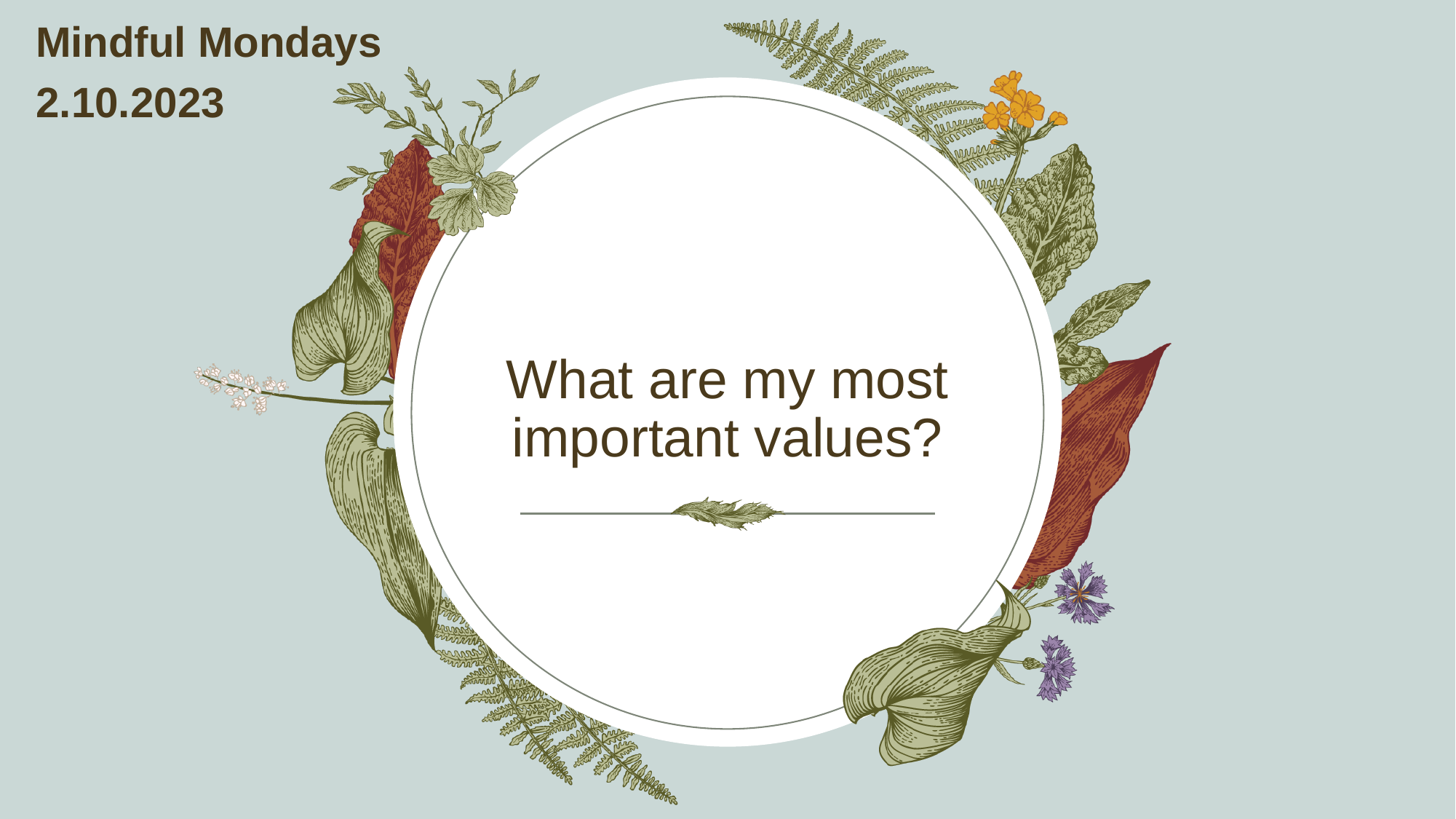

Mindful Mondays
2.10.2023

# What are my most important values?